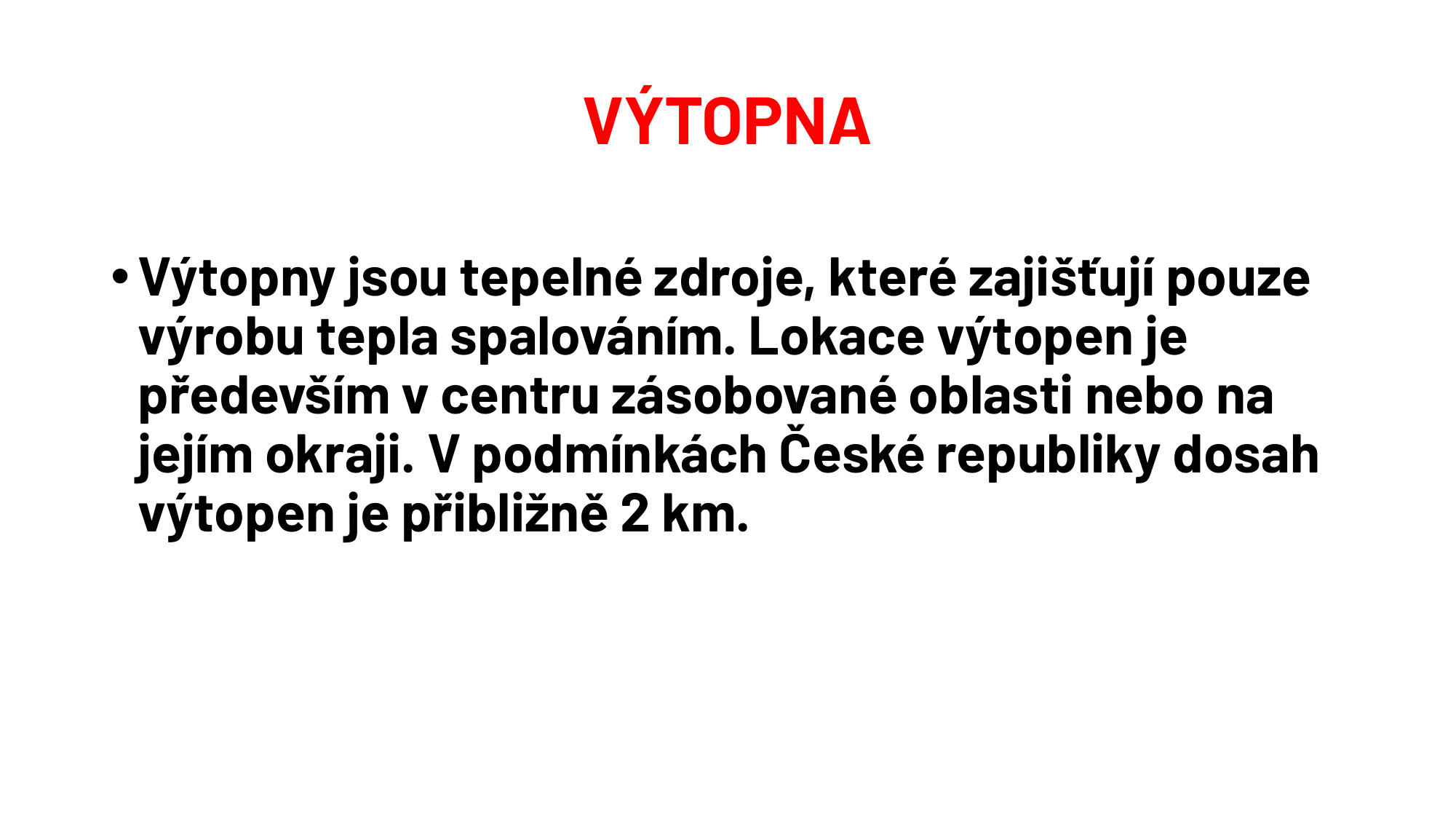

# VÝTOPNA
Výtopny jsou tepelné zdroje, které zajišťují pouze výrobu tepla spalováním. Lokace výtopen je především v centru zásobované oblasti nebo na jejím okraji. V podmínkách České republiky dosah výtopen je přibližně 2 km.